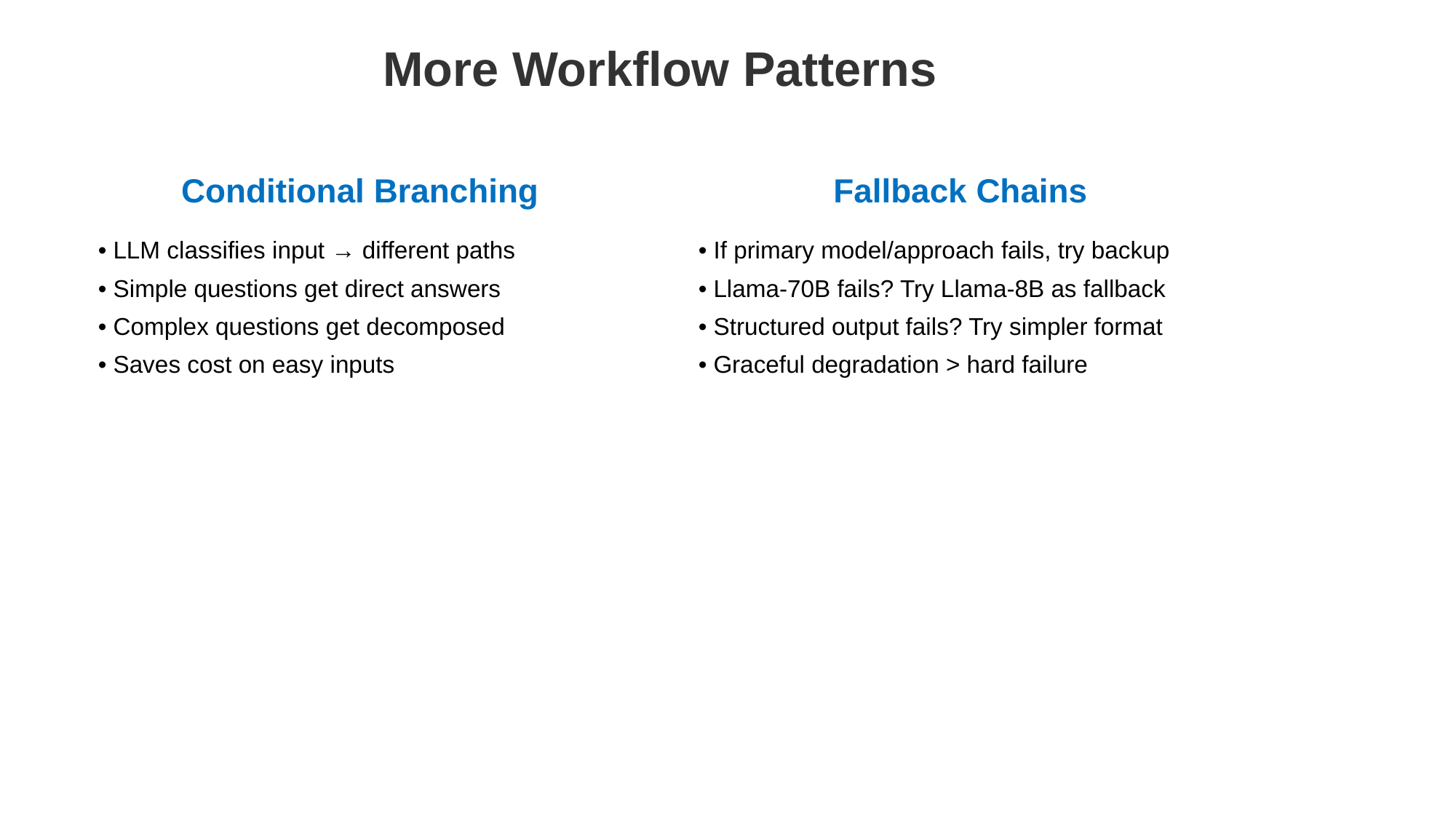

More Workflow Patterns
Conditional Branching
Fallback Chains
• LLM classifies input → different paths
• Simple questions get direct answers
• Complex questions get decomposed
• Saves cost on easy inputs
• If primary model/approach fails, try backup
• Llama-70B fails? Try Llama-8B as fallback
• Structured output fails? Try simpler format
• Graceful degradation > hard failure